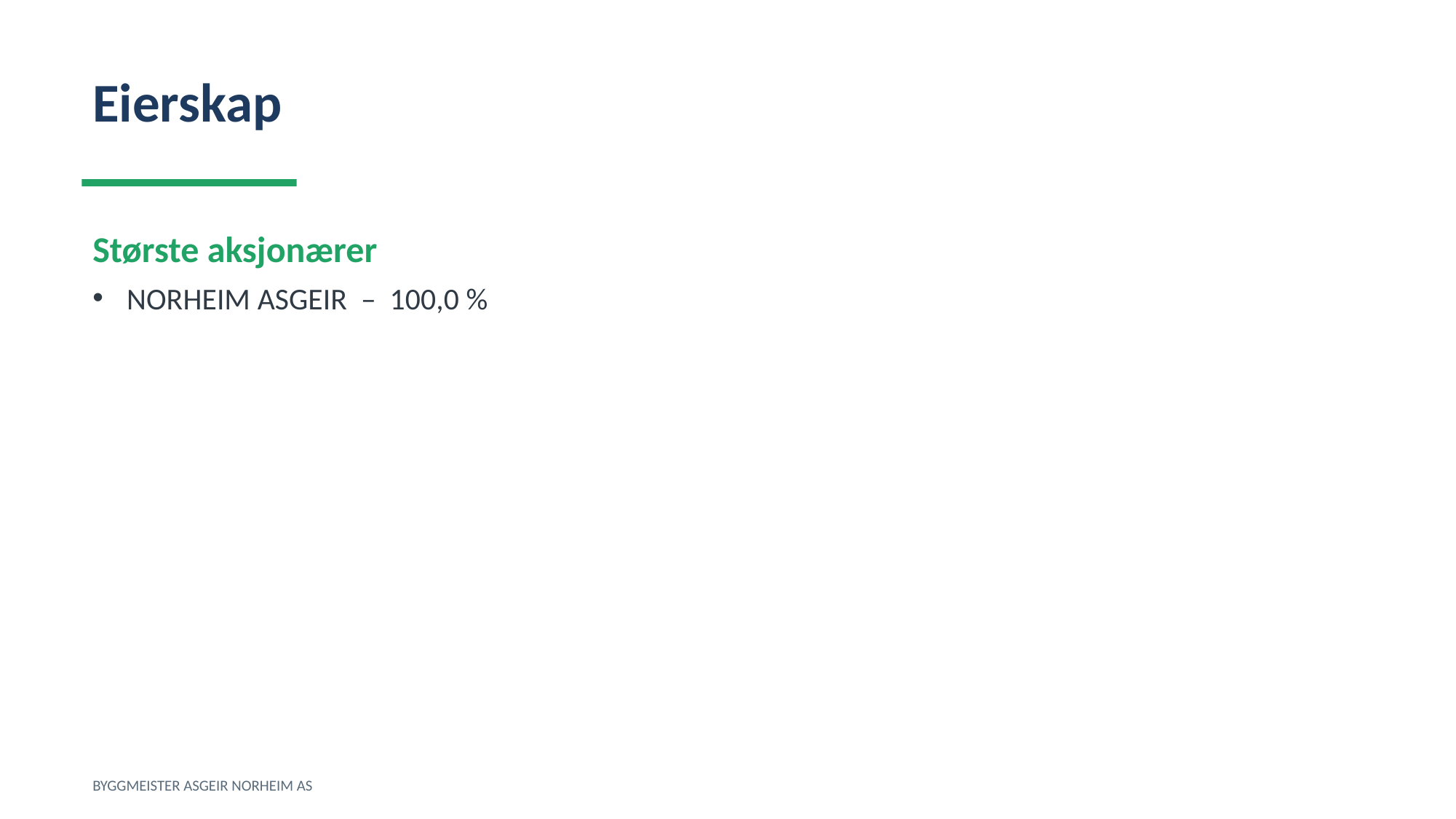

Eierskap

Største aksjonærer
NORHEIM ASGEIR  –  100,0 %
BYGGMEISTER ASGEIR NORHEIM AS